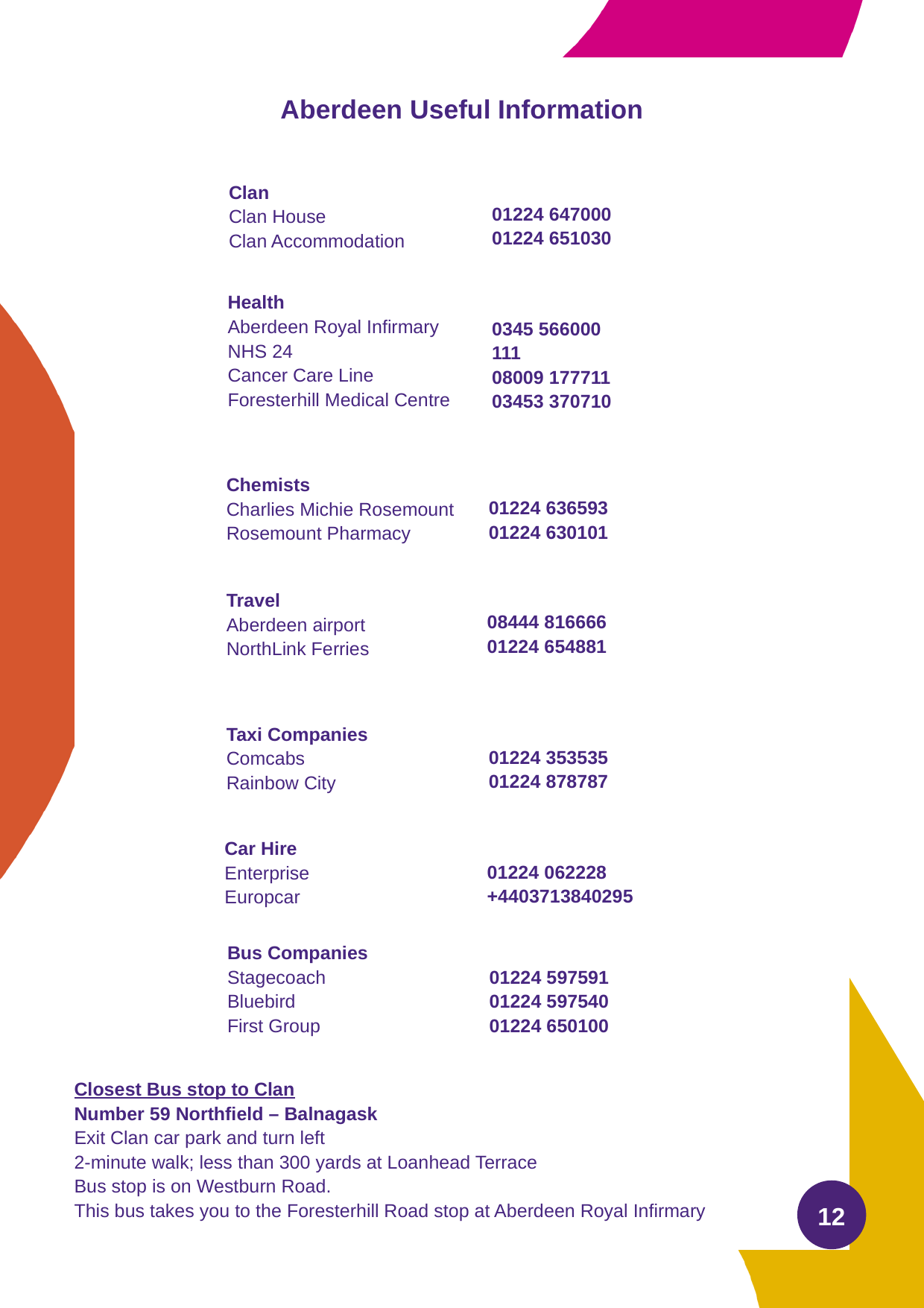

Aberdeen Useful Information

Clan
Clan House
Clan Accommodation
01224 647000
01224 651030

Health
Aberdeen Royal Infirmary
NHS 24
Cancer Care Line
Foresterhill Medical Centre
0345 566000
111
08009 177711
03453 370710

Chemists
Charlies Michie Rosemount
Rosemount Pharmacy
01224 636593
01224 630101

Travel
Aberdeen airport
NorthLink Ferries
08444 816666
01224 654881

Taxi Companies
Comcabs
Rainbow City
01224 353535
01224 878787

Car Hire
Enterprise
Europcar
01224 062228
+4403713840295
Bus Companies
Stagecoach
Bluebird
First Group

01224 597591
01224 597540
01224 650100

Closest Bus stop to Clan
Number 59 Northfield – Balnagask
Exit Clan car park and turn left
2-minute walk; less than 300 yards at Loanhead Terrace
Bus stop is on Westburn Road.
This bus takes you to the Foresterhill Road stop at Aberdeen Royal Infirmary

12